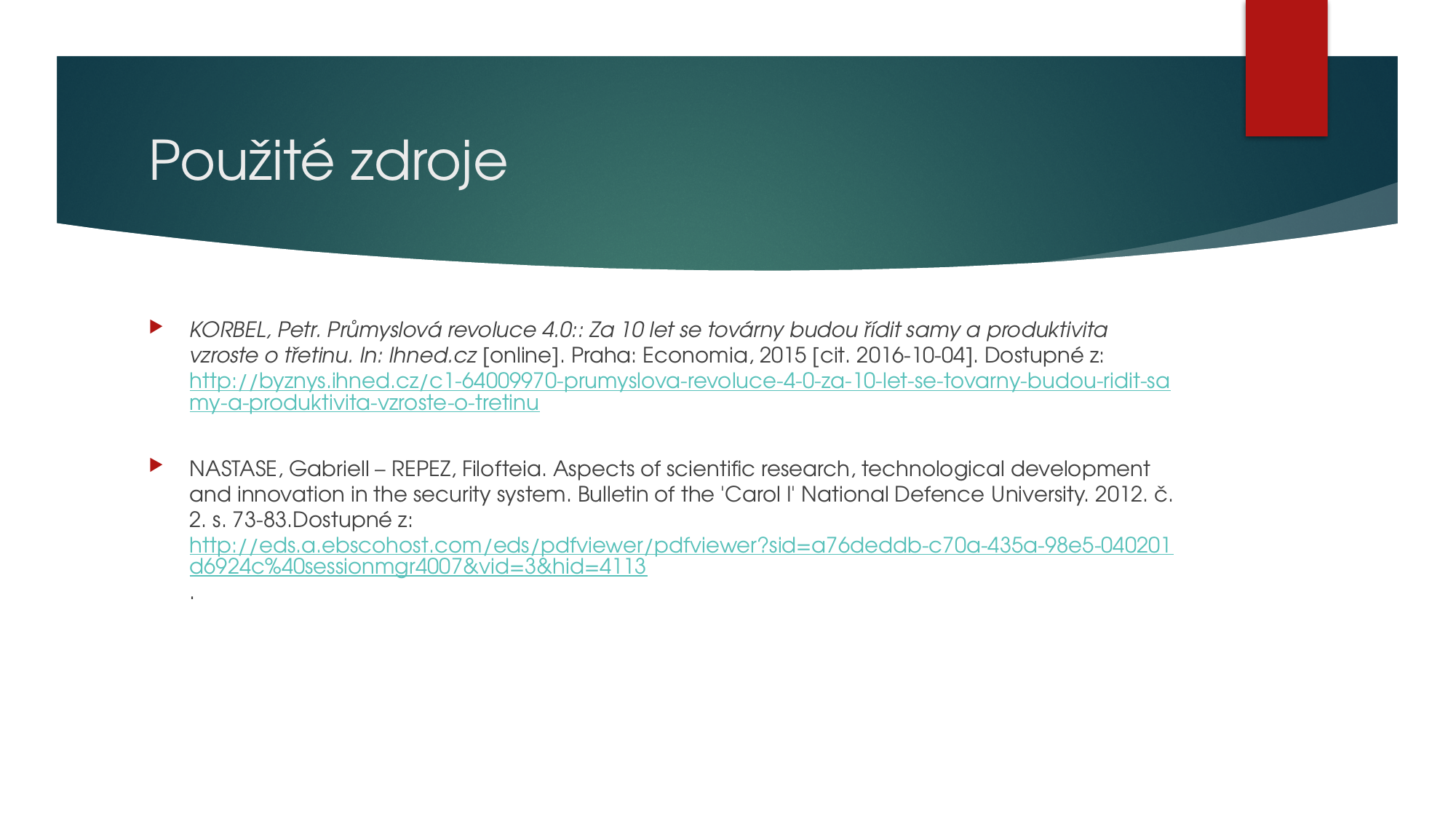

# Použité zdroje
KORBEL, Petr. Průmyslová revoluce 4.0:: Za 10 let se továrny budou řídit samy a produktivita vzroste o třetinu. In: Ihned.cz [online]. Praha: Economia, 2015 [cit. 2016-10-04]. Dostupné z: http://byznys.ihned.cz/c1-64009970-prumyslova-revoluce-4-0-za-10-let-se-tovarny-budou-ridit-samy-a-produktivita-vzroste-o-tretinu
NASTASE, Gabriell – REPEZ, Filofteia. Aspects of scientific research, technological development and innovation in the security system. Bulletin of the 'Carol I' National Defence University. 2012. č. 2. s. 73-83.Dostupné z: http://eds.a.ebscohost.com/eds/pdfviewer/pdfviewer?sid=a76deddb-c70a-435a-98e5-040201d6924c%40sessionmgr4007&vid=3&hid=4113.